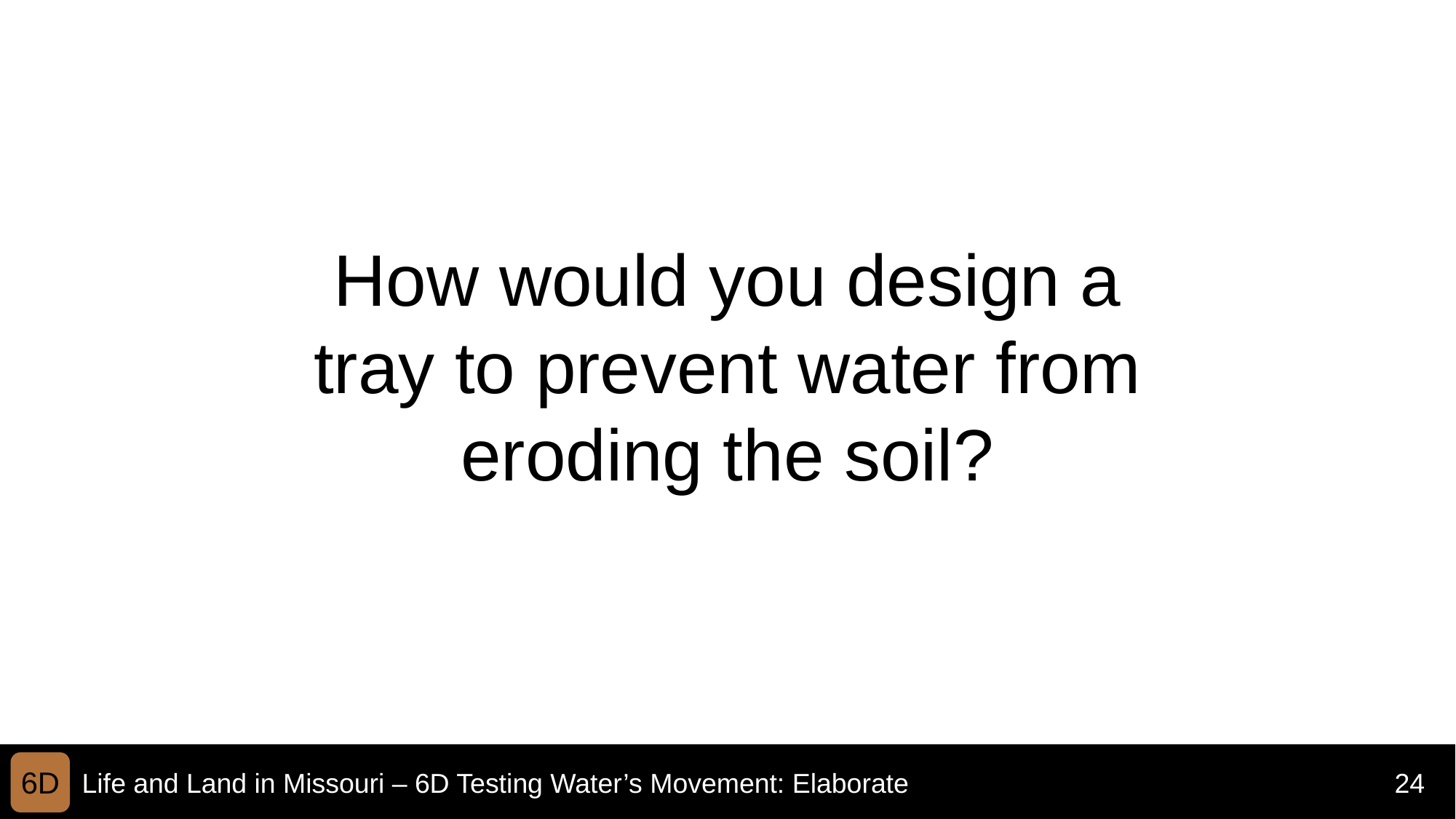

How would you design a tray to prevent water from eroding the soil?

6D
Life and Land in Missouri – 6D Testing Water’s Movement: Elaborate
24